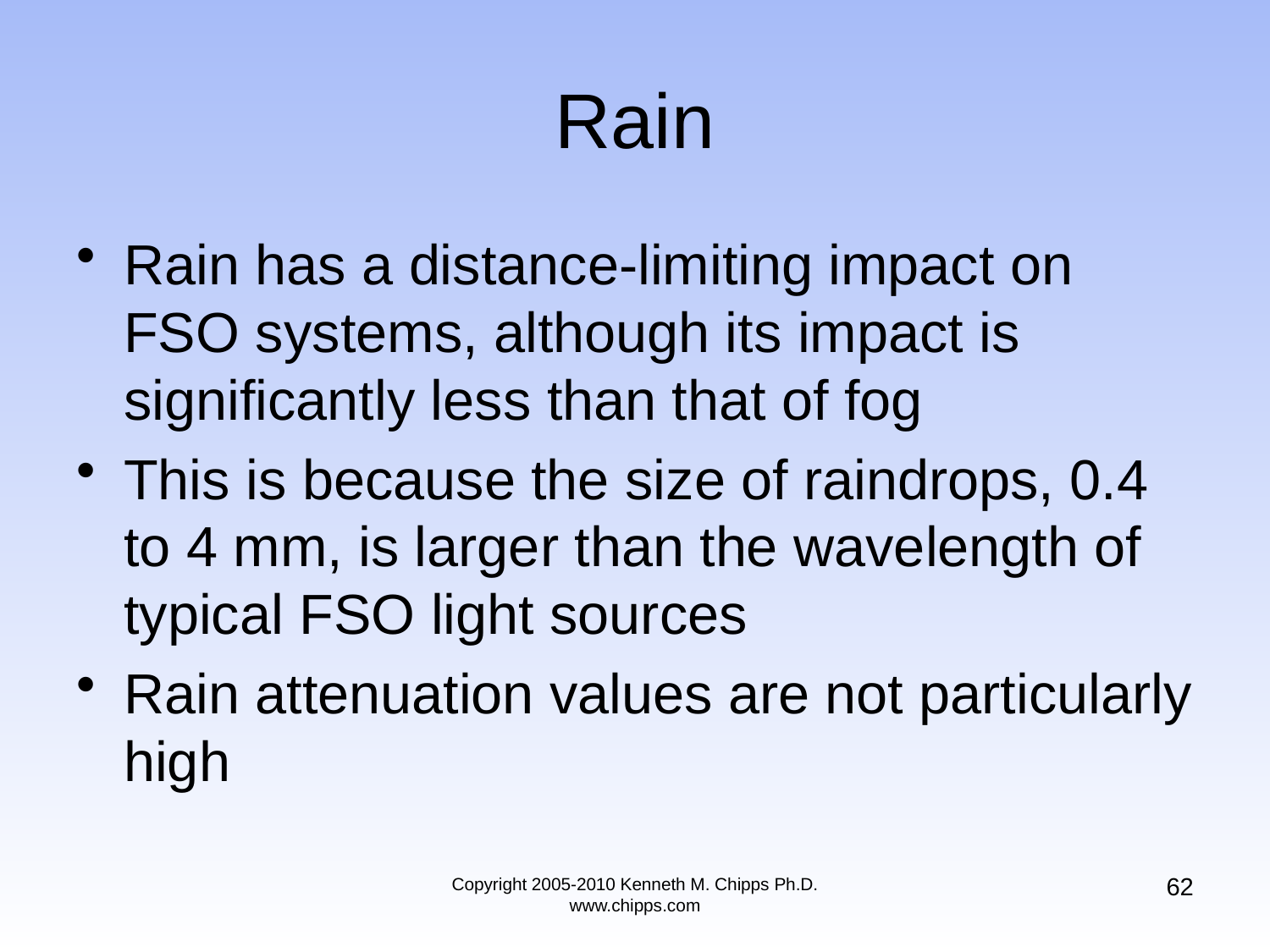

# Rain
Rain has a distance-limiting impact on FSO systems, although its impact is significantly less than that of fog
This is because the size of raindrops, 0.4 to 4 mm, is larger than the wavelength of typical FSO light sources
Rain attenuation values are not particularly high
62
Copyright 2005-2010 Kenneth M. Chipps Ph.D. www.chipps.com